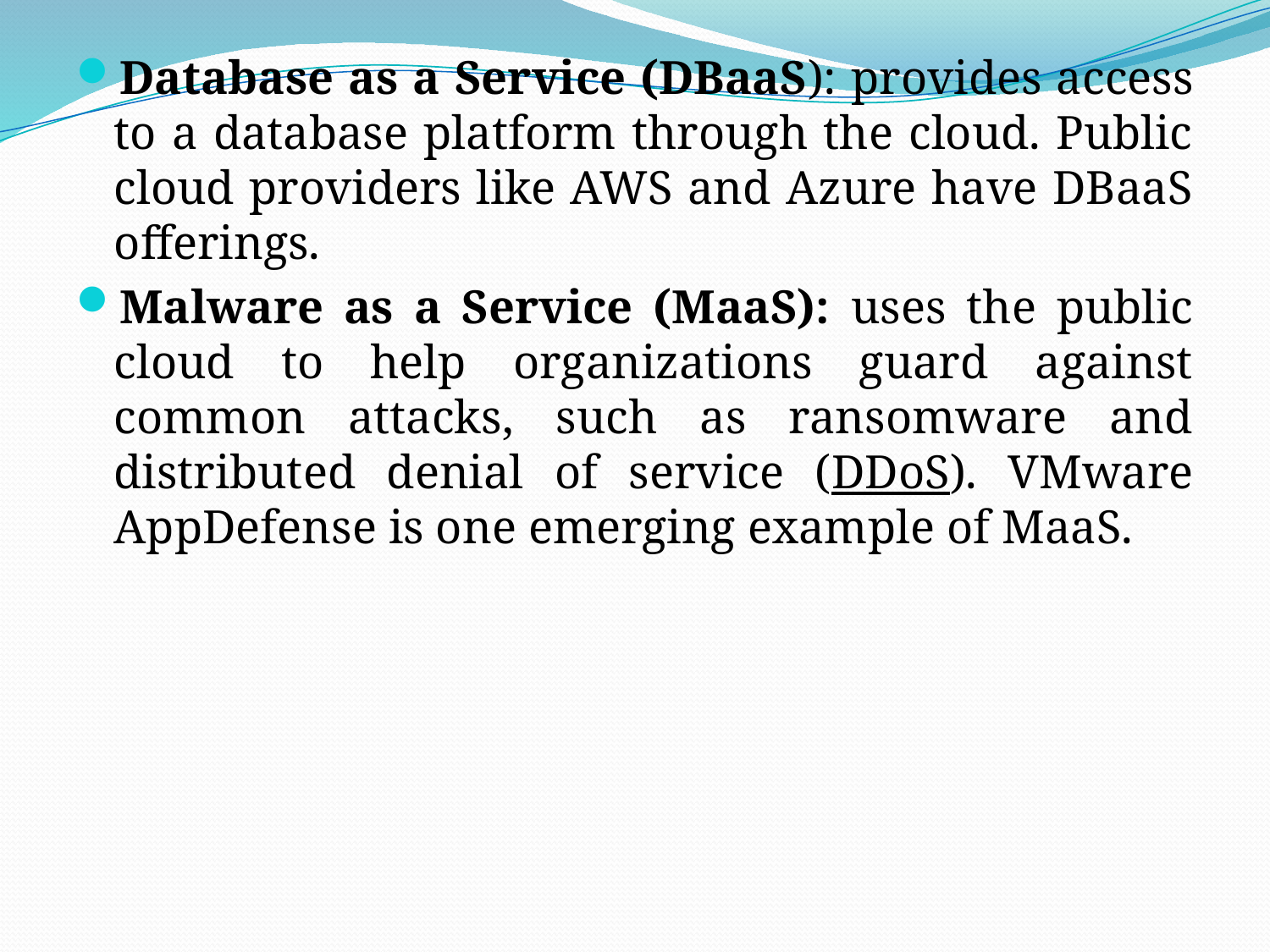

Database as a Service (DBaaS): provides access to a database platform through the cloud. Public cloud providers like AWS and Azure have DBaaS offerings.
Malware as a Service (MaaS): uses the public cloud to help organizations guard against common attacks, such as ransomware and distributed denial of service (DDoS). VMware AppDefense is one emerging example of MaaS.